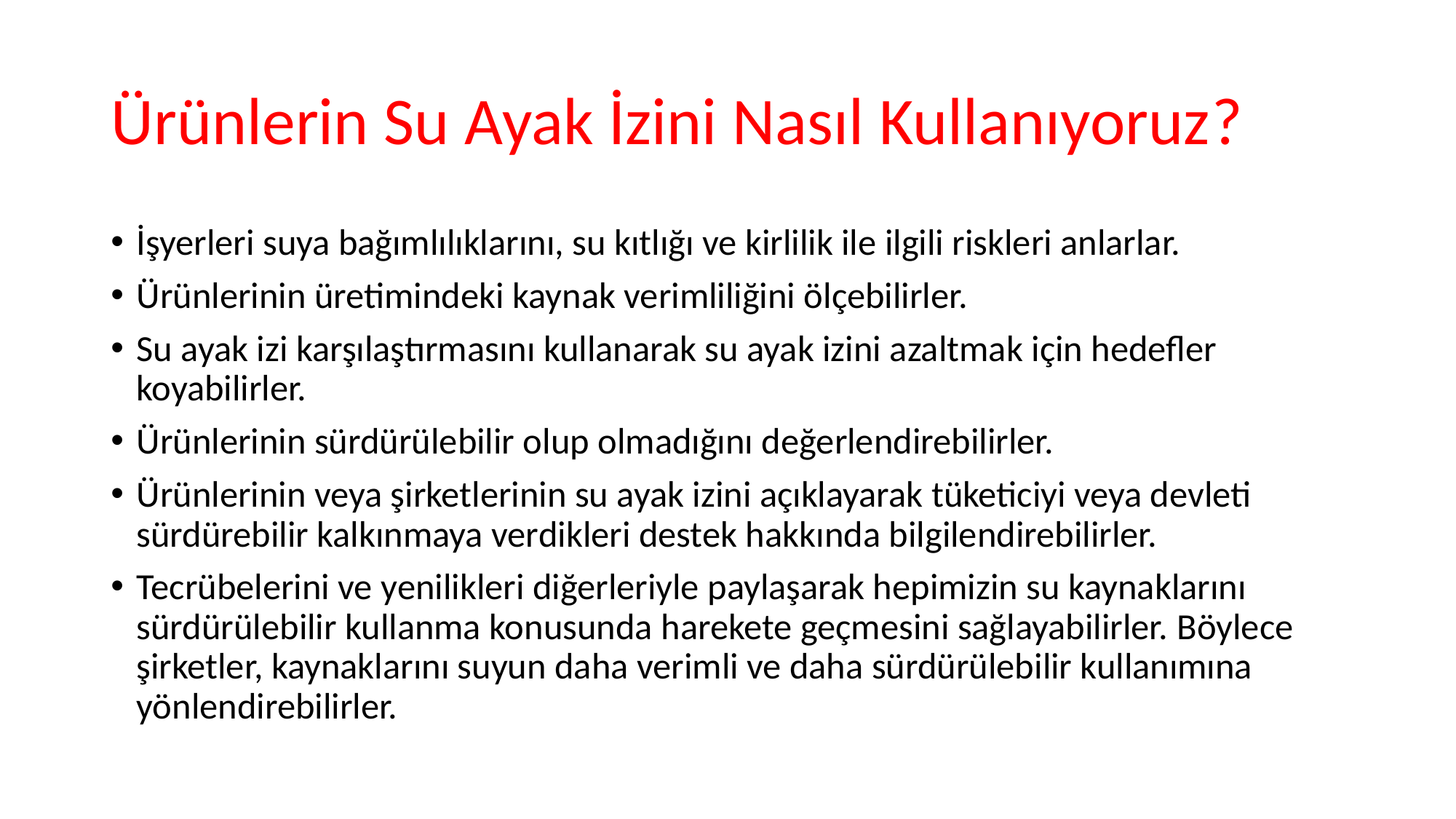

# Ürünlerin Su Ayak İzini Nasıl Kullanıyoruz?
İşyerleri suya bağımlılıklarını, su kıtlığı ve kirlilik ile ilgili riskleri anlarlar.
Ürünlerinin üretimindeki kaynak verimliliğini ölçebilirler.
Su ayak izi karşılaştırmasını kullanarak su ayak izini azaltmak için hedefler koyabilirler.
Ürünlerinin sürdürülebilir olup olmadığını değerlendirebilirler.
Ürünlerinin veya şirketlerinin su ayak izini açıklayarak tüketiciyi veya devleti sürdürebilir kalkınmaya verdikleri destek hakkında bilgilendirebilirler.
Tecrübelerini ve yenilikleri diğerleriyle paylaşarak hepimizin su kaynaklarını sürdürülebilir kullanma konusunda harekete geçmesini sağlayabilirler. Böylece şirketler, kaynaklarını suyun daha verimli ve daha sürdürülebilir kullanımına yönlendirebilirler.